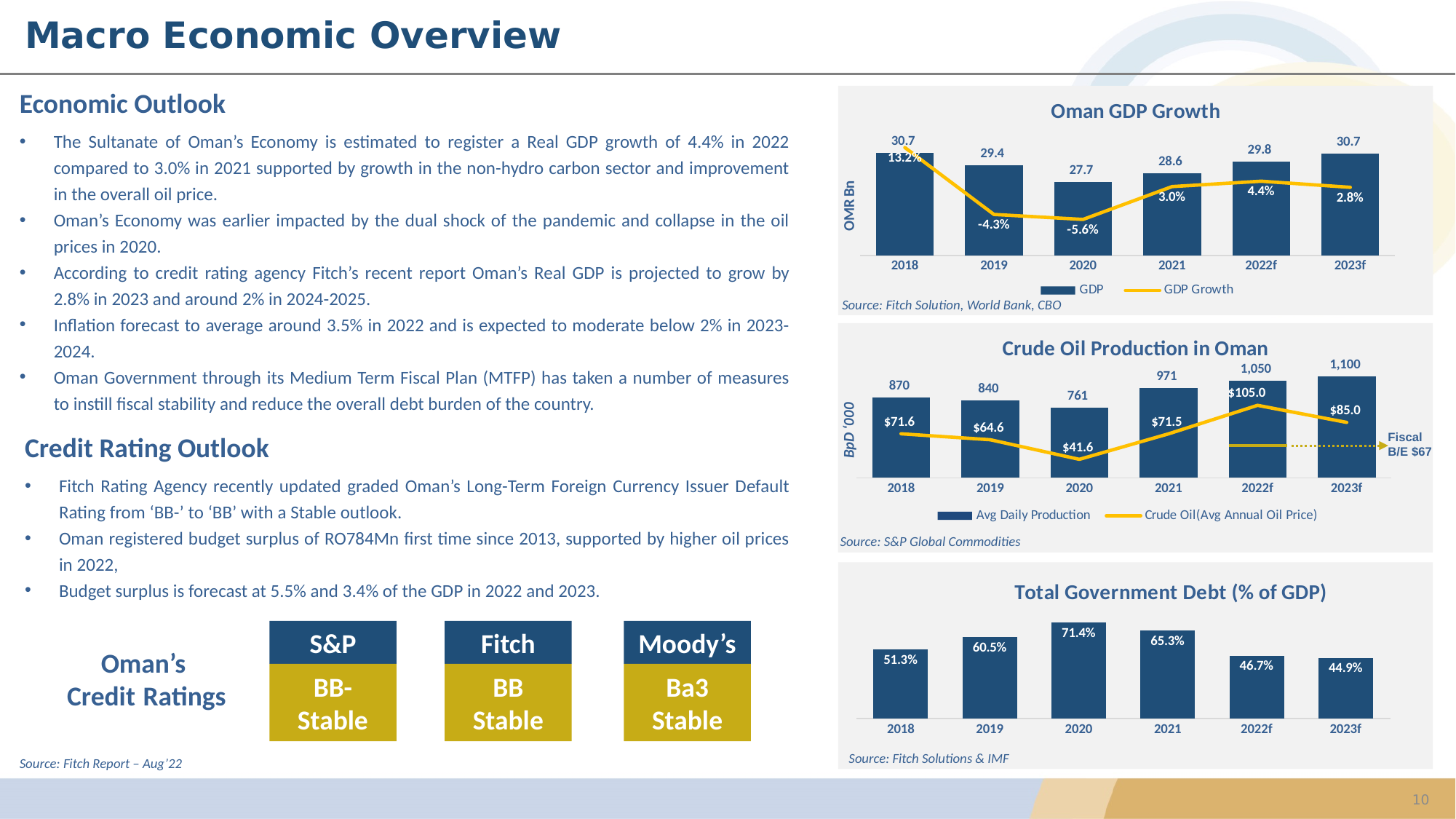

Macro Economic Overview
Economic Outlook

The Sultanate of Oman’s Economy is estimated to register a Real GDP growth of 4.4% in 2022 compared to 3.0% in 2021 supported by growth in the non-hydro carbon sector and improvement in the overall oil price.
Oman’s Economy was earlier impacted by the dual shock of the pandemic and collapse in the oil prices in 2020.
According to credit rating agency Fitch’s recent report Oman’s Real GDP is projected to grow by 2.8% in 2023 and around 2% in 2024-2025.
Inflation forecast to average around 3.5% in 2022 and is expected to moderate below 2% in 2023-2024.
Oman Government through its Medium Term Fiscal Plan (MTFP) has taken a number of measures to instill fiscal stability and reduce the overall debt burden of the country.

### Chart: Oman GDP Growth

| Category | GDP | GDP Growth |
|---|---|---|
| 2018 | 30.7 | 0.132 |
| 2019 | 29.4 | -0.043 |
| 2020 | 27.7 | -0.056 |
| 2021 | 28.6 | 0.03 |
| 2022f | 29.83 | 0.044 |
| 2023f | 30.67 | 0.028 |
Source: Fitch Solution, World Bank, CBO

### Chart: Crude Oil Production in Oman

| Category | Avg Daily Production | Crude Oil(Avg Annual Oil Price) |
|---|---|---|
| 2018 | 870.0 | 71.6 |
| 2019 | 840.0 | 64.6 |
| 2020 | 761.0 | 41.6 |
| 2021 | 971.0 | 71.5 |
| 2022f | 1050.0 | 105.0 |
| 2023f | 1100.0 | 85.0 |
Fiscal
B/E $67
Credit Rating Outlook

Fitch Rating Agency recently updated graded Oman’s Long-Term Foreign Currency Issuer Default Rating from ‘BB-’ to ‘BB’ with a Stable outlook.
Oman registered budget surplus of RO784Mn first time since 2013, supported by higher oil prices in 2022,
Budget surplus is forecast at 5.5% and 3.4% of the GDP in 2022 and 2023.
Source: S&P Global Commodities

### Chart: Total Government Debt (% of GDP)

| Category | Total Government Debt (% of GDP) |
|---|---|
| 2018 | 0.513 |
| 2019 | 0.605 |
| 2020 | 0.714 |
| 2021 | 0.653 |
| 2022f | 0.467 |
| 2023f | 0.449 |
S&P
Fitch
Moody’s
Oman’s
Credit Ratings
BB-
Stable
BB
Stable
Ba3
Stable
Source: Fitch Solutions & IMF
Source: Fitch Report – Aug’22
10